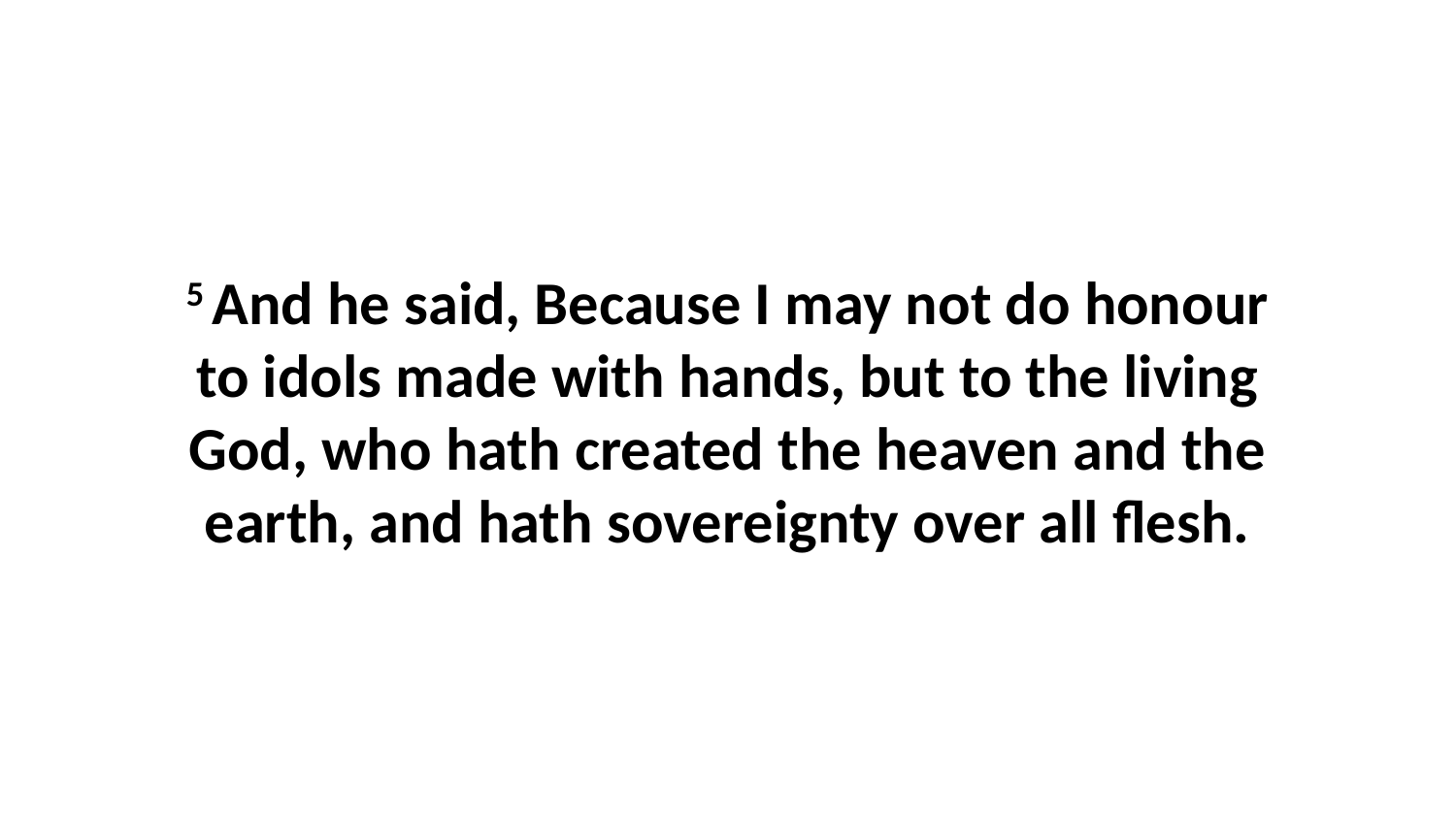

5 And he said, Because I may not do honour to idols made with hands, but to the living God, who hath created the heaven and the earth, and hath sovereignty over all flesh.